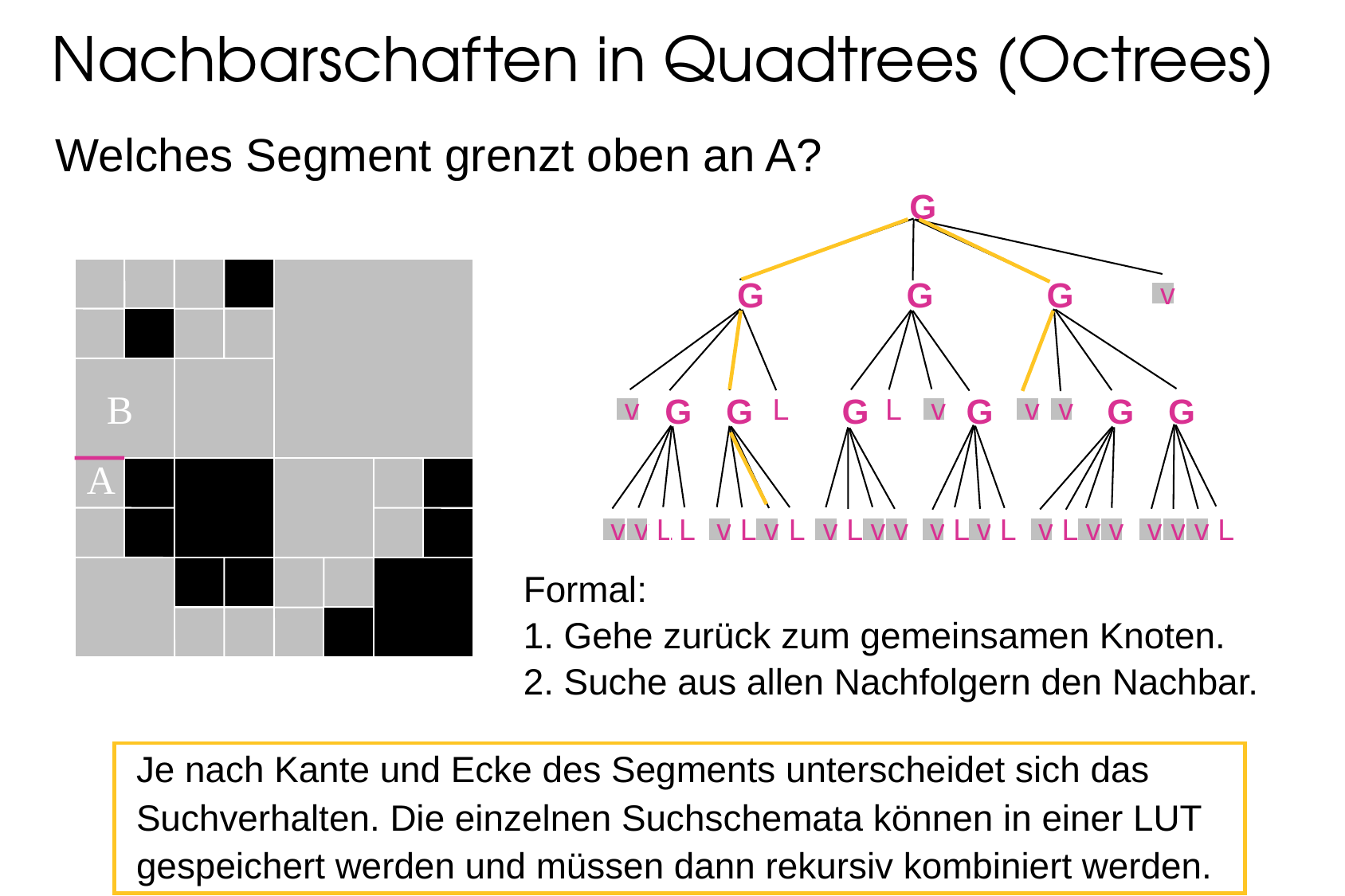

# Nachbarschaften in Quadtrees (Octrees)
Welches Segment grenzt oben an A?
G

G
G
G
v

G
G
G
G
G
G
v

L

L

v

v

v

v

v

L

L

v

L

v

L

v

L

v

v

v

L

v

L

v

L

v

v

v

v

v

L

B
A

Formal:
1. Gehe zurück zum gemeinsamen Knoten.
2. Suche aus allen Nachfolgern den Nachbar.
Je nach Kante und Ecke des Segments unterscheidet sich das Suchverhalten. Die einzelnen Suchschemata können in einer LUT gespeichert werden und müssen dann rekursiv kombiniert werden.